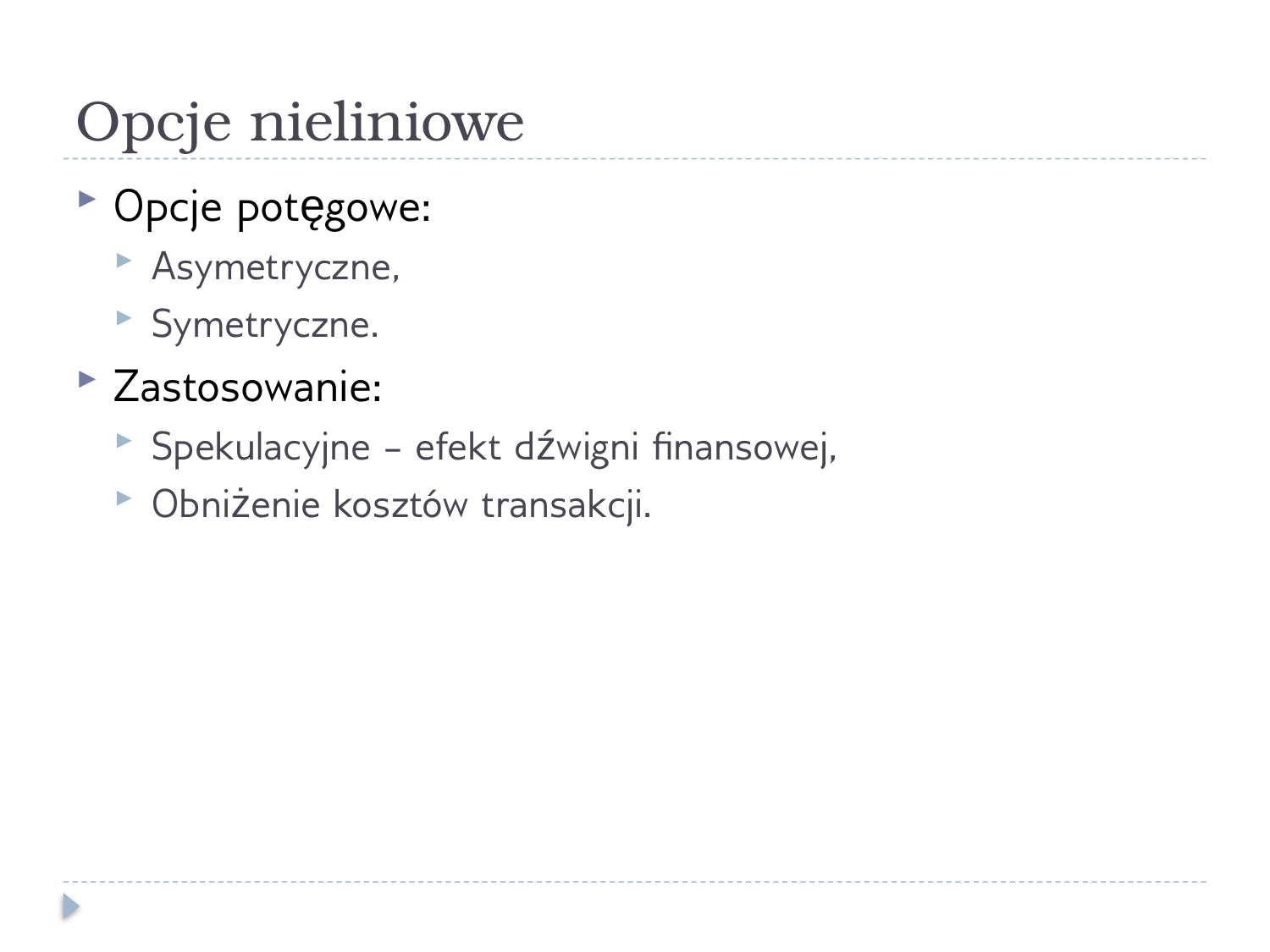

# Opcje nieliniowe
Opcje potęgowe:
Asymetryczne,
Symetryczne.
Zastosowanie:
Spekulacyjne – efekt dźwigni finansowej,
Obniżenie kosztów transakcji.